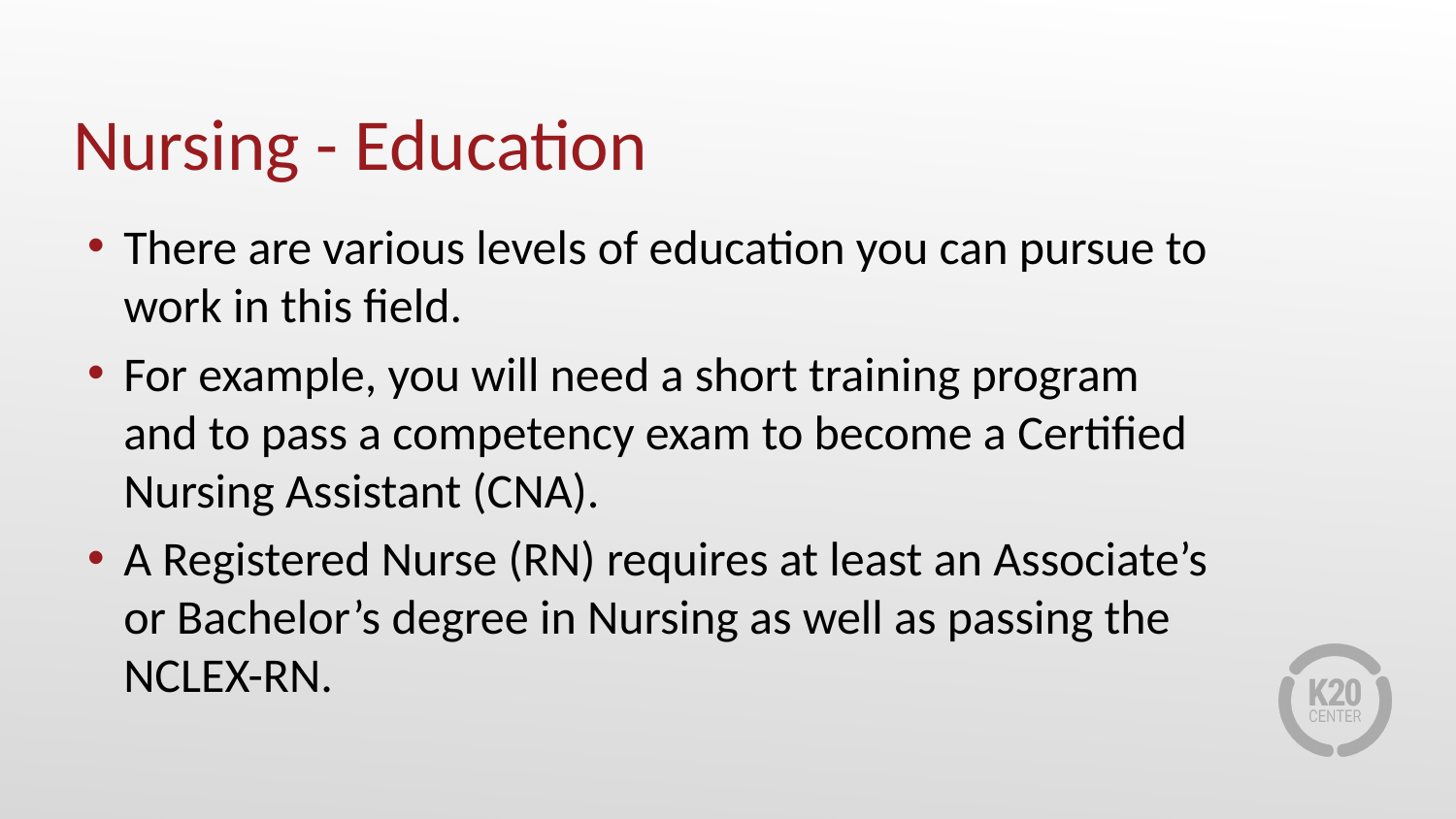

# Nursing - Education
There are various levels of education you can pursue to work in this field.
For example, you will need a short training program and to pass a competency exam to become a Certified Nursing Assistant (CNA).
A Registered Nurse (RN) requires at least an Associate’s or Bachelor’s degree in Nursing as well as passing the NCLEX-RN.